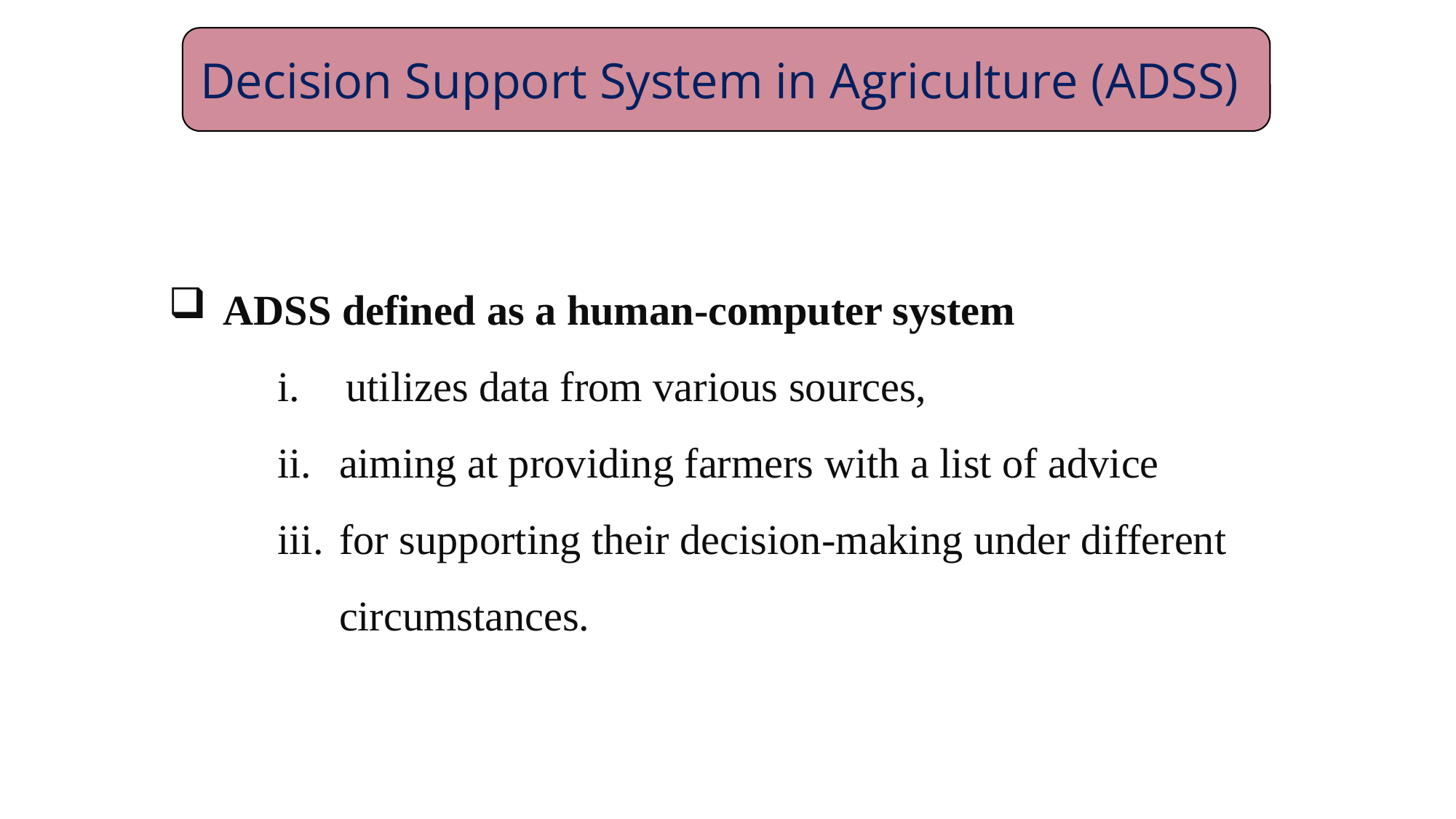

Decision Support System in Agriculture (ADSS)
ADSS defined as a human-computer system
utilizes data from various sources,
aiming at providing farmers with a list of advice
for supporting their decision-making under different circumstances.